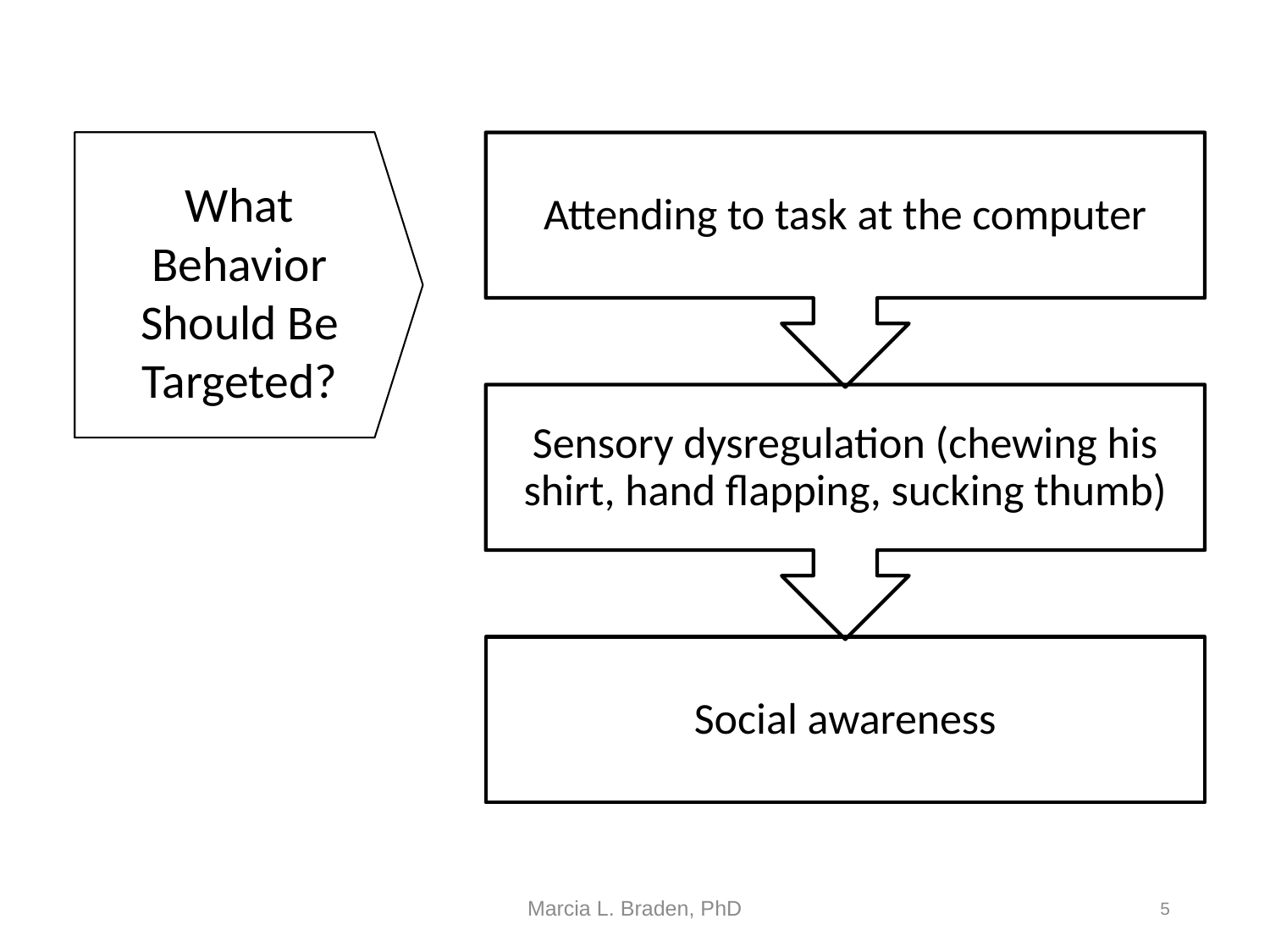

Social awareness
Sensory dysregulation (chewing his shirt, hand flapping, sucking thumb)
Attending to task at the computer
# What Behavior Should Be Targeted?
Marcia L. Braden, PhD
5